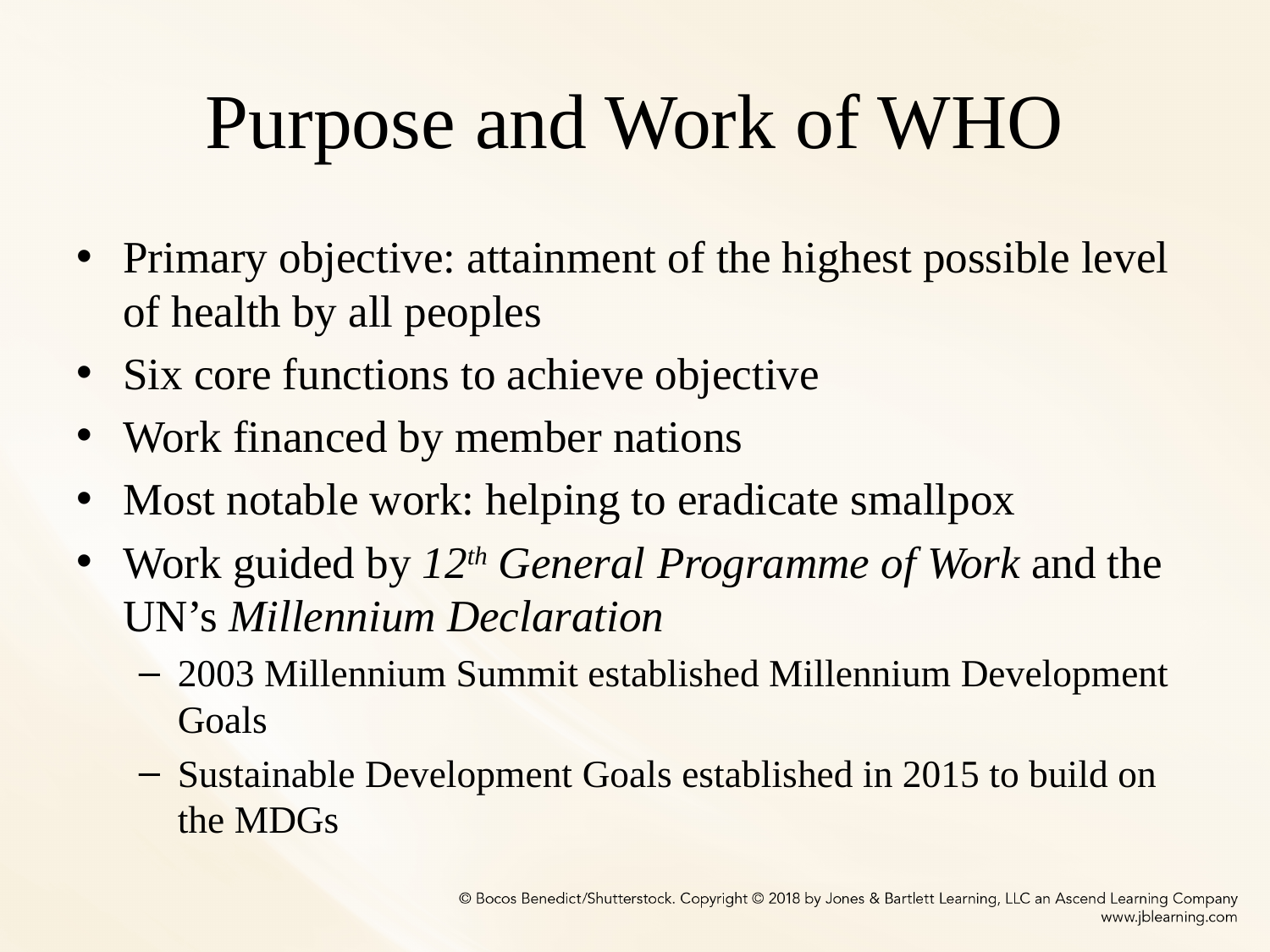

# Purpose and Work of WHO
Primary objective: attainment of the highest possible level of health by all peoples
Six core functions to achieve objective
Work financed by member nations
Most notable work: helping to eradicate smallpox
Work guided by 12th General Programme of Work and the UN’s Millennium Declaration
2003 Millennium Summit established Millennium Development Goals
Sustainable Development Goals established in 2015 to build on the MDGs